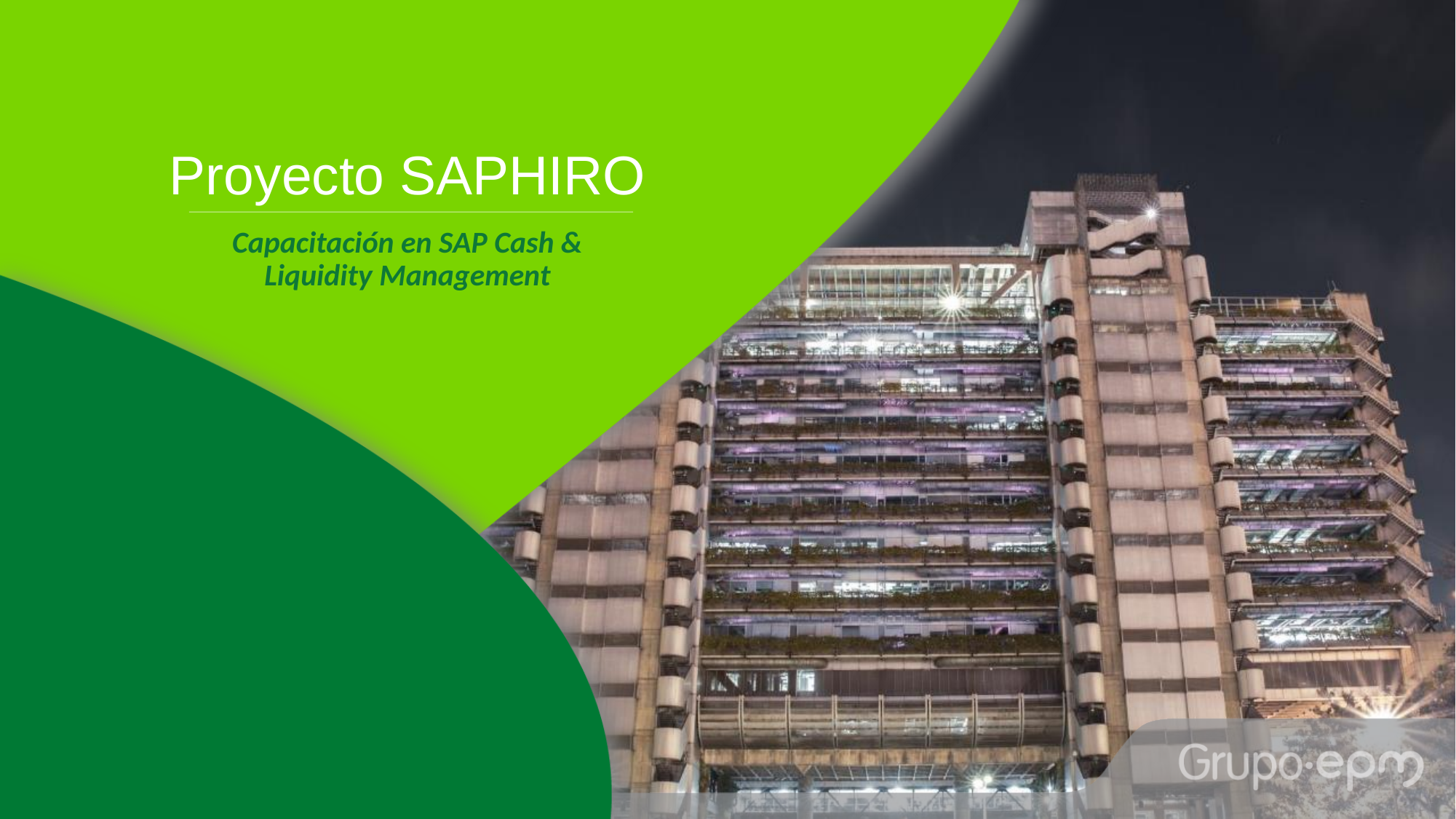

# Proyecto SAPHIRO
Capacitación en SAP Cash & Liquidity Management